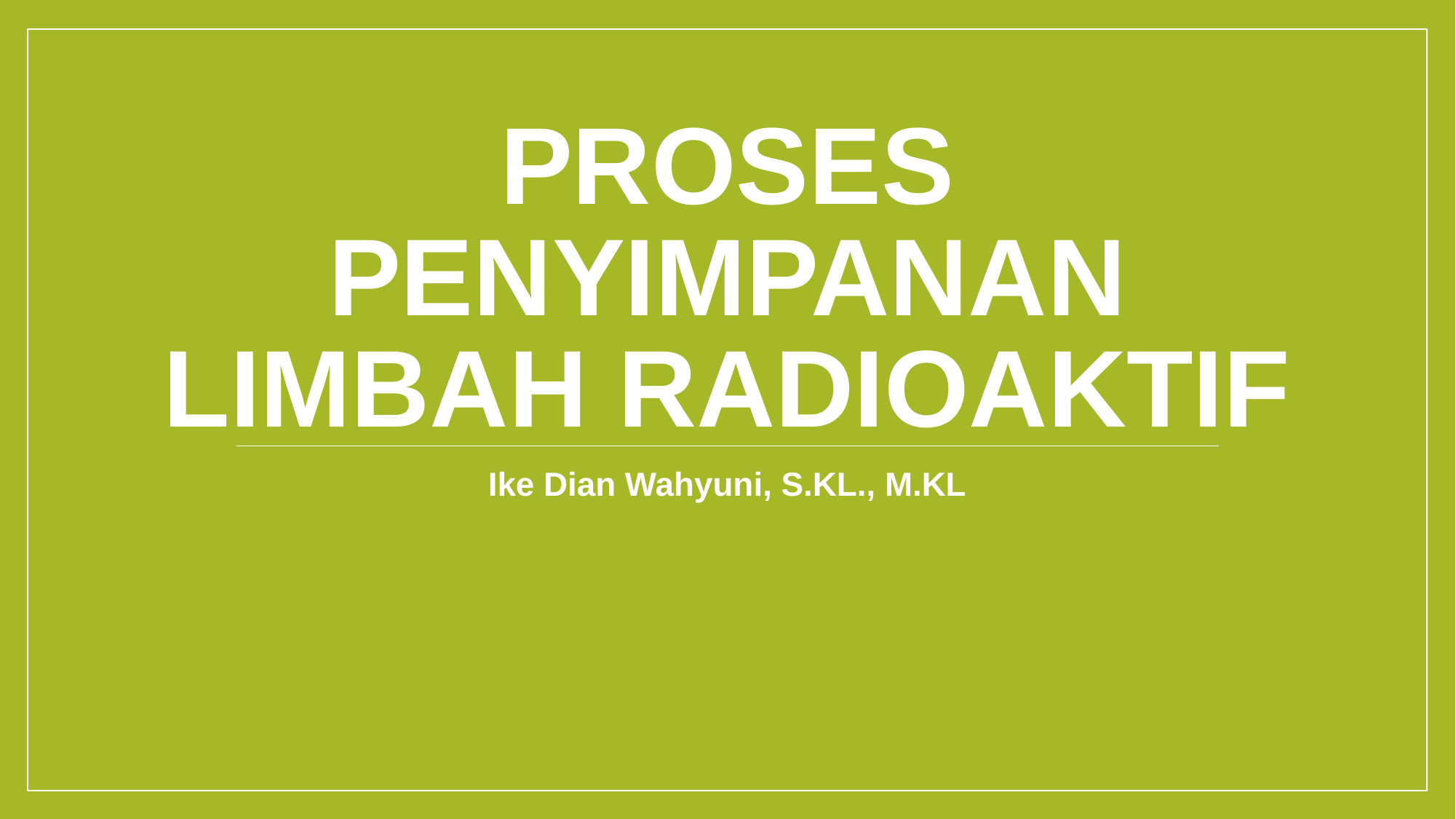

# PROSES PENYIMPANAN LIMBAH RADIOAKTIF
Ike Dian Wahyuni, S.KL., M.KL